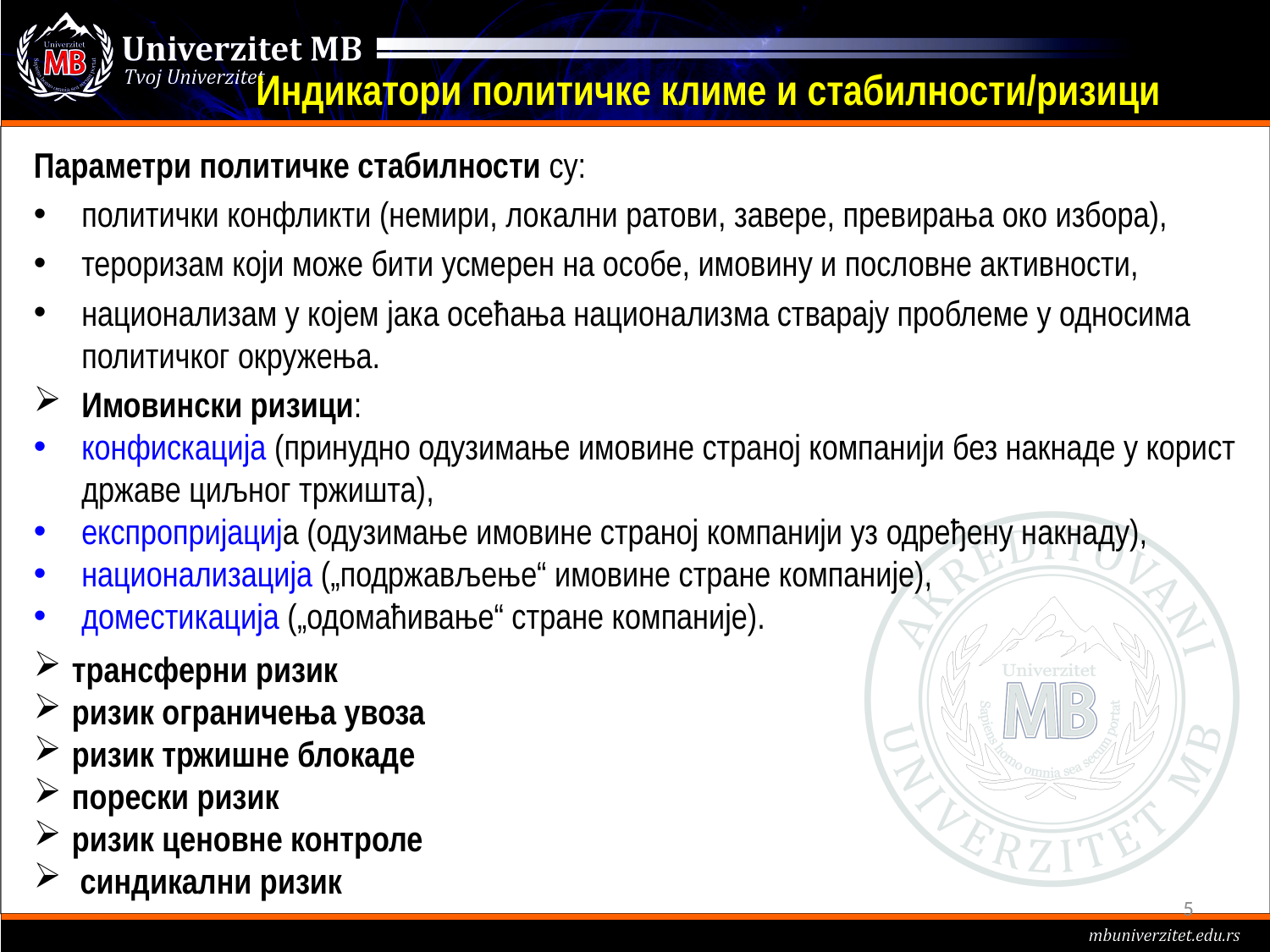

# Индикатори политичке климе и стабилности/ризици
Параметри политичке стабилности су:
политички конфликти (немири, локални ратови, завере, превирања око избора),
тероризам који може бити усмерен на особе, имовину и пословне активности,
национализам у којем јака осећања национализма стварају проблеме у односима политичког окружења.
Имовински ризици:
конфискација (принудно одузимање имовине страној компанији без накнаде у корист државе циљног тржишта),
експропријација (одузимање имовине страној компанији уз одређену накнаду),
национализација („подржављење“ имовине стране компаније),
доместикација („одомаћивање“ стране компаније).
трансферни ризик
ризик ограничења увоза
ризик тржишне блокаде
порески ризик
ризик ценовне контроле
 синдикални ризик
5